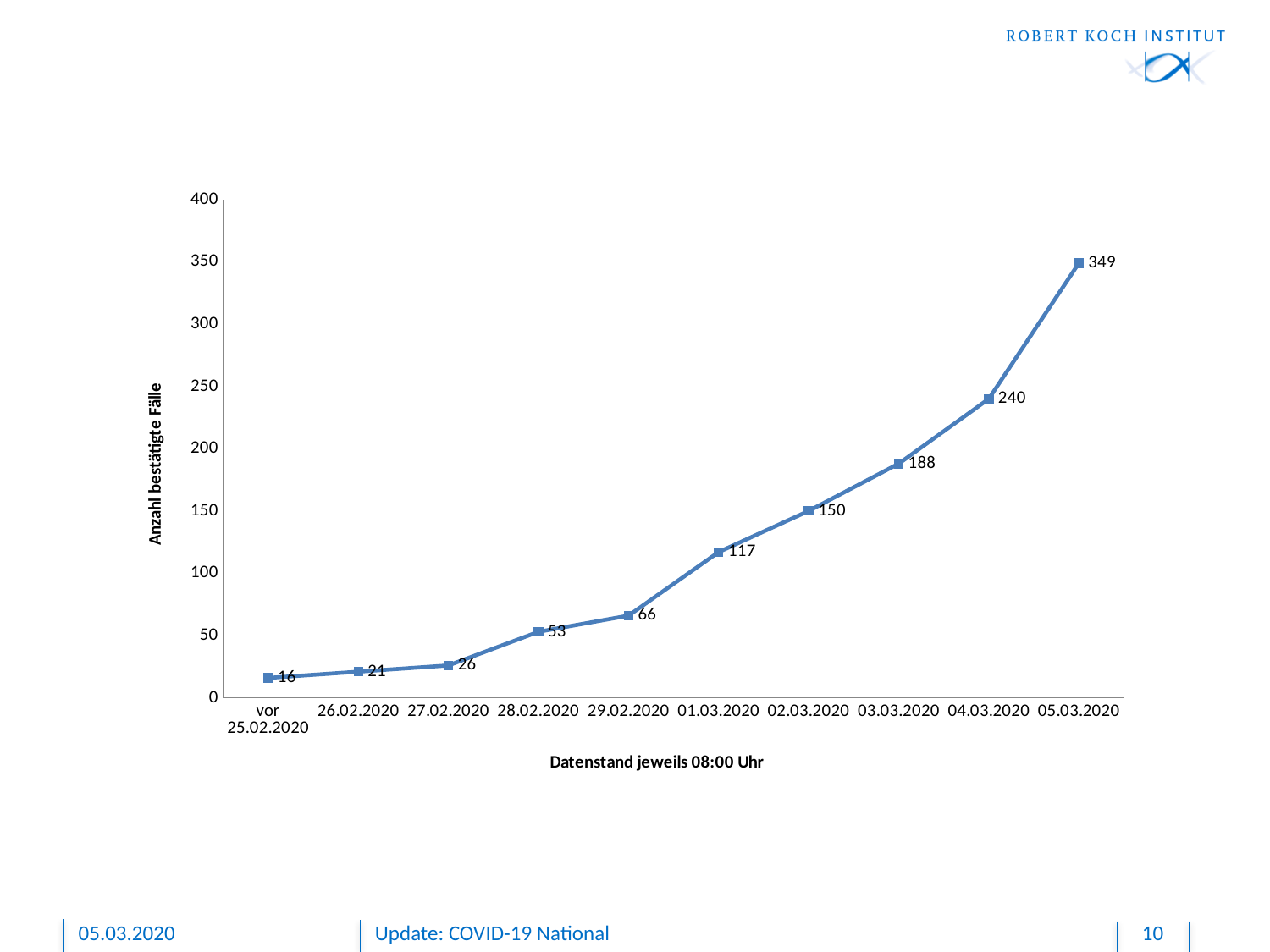

#

### Chart

| Category |  |
|---|---|
| vor 25.02.2020 | 16.0 |
| 26.02.2020 | 21.0 |
| 27.02.2020 | 26.0 |
| 28.02.2020 | 53.0 |
| 29.02.2020 | 66.0 |
| 01.03.2020 | 117.0 |
| 02.03.2020 | 150.0 |
| 03.03.2020 | 188.0 |
| 04.03.2020 | 240.0 |
| 05.03.2020 | 349.0 |
05.03.2020
Update: COVID-19 National
10